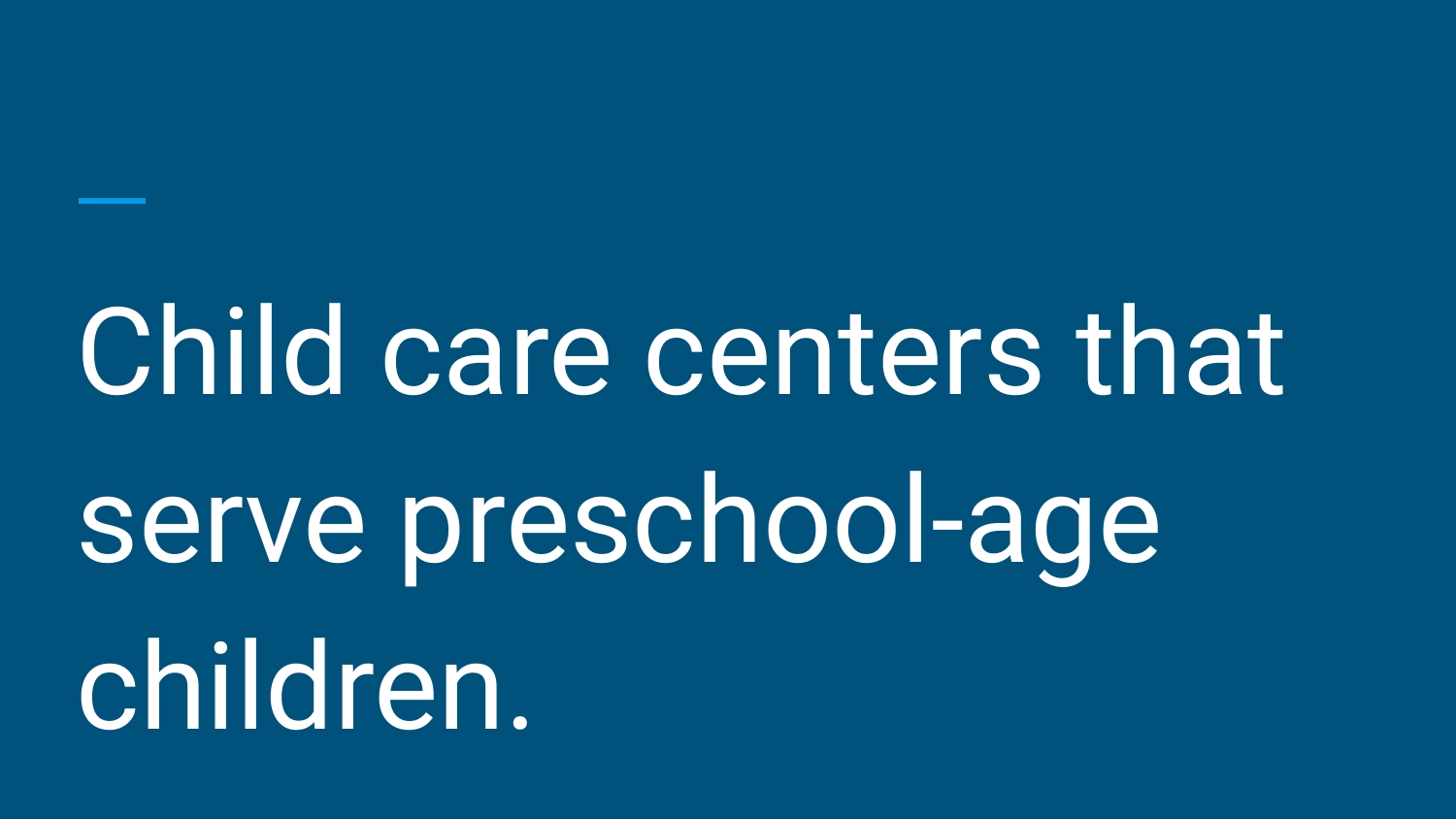

#
Child care centers that serve preschool-age children.